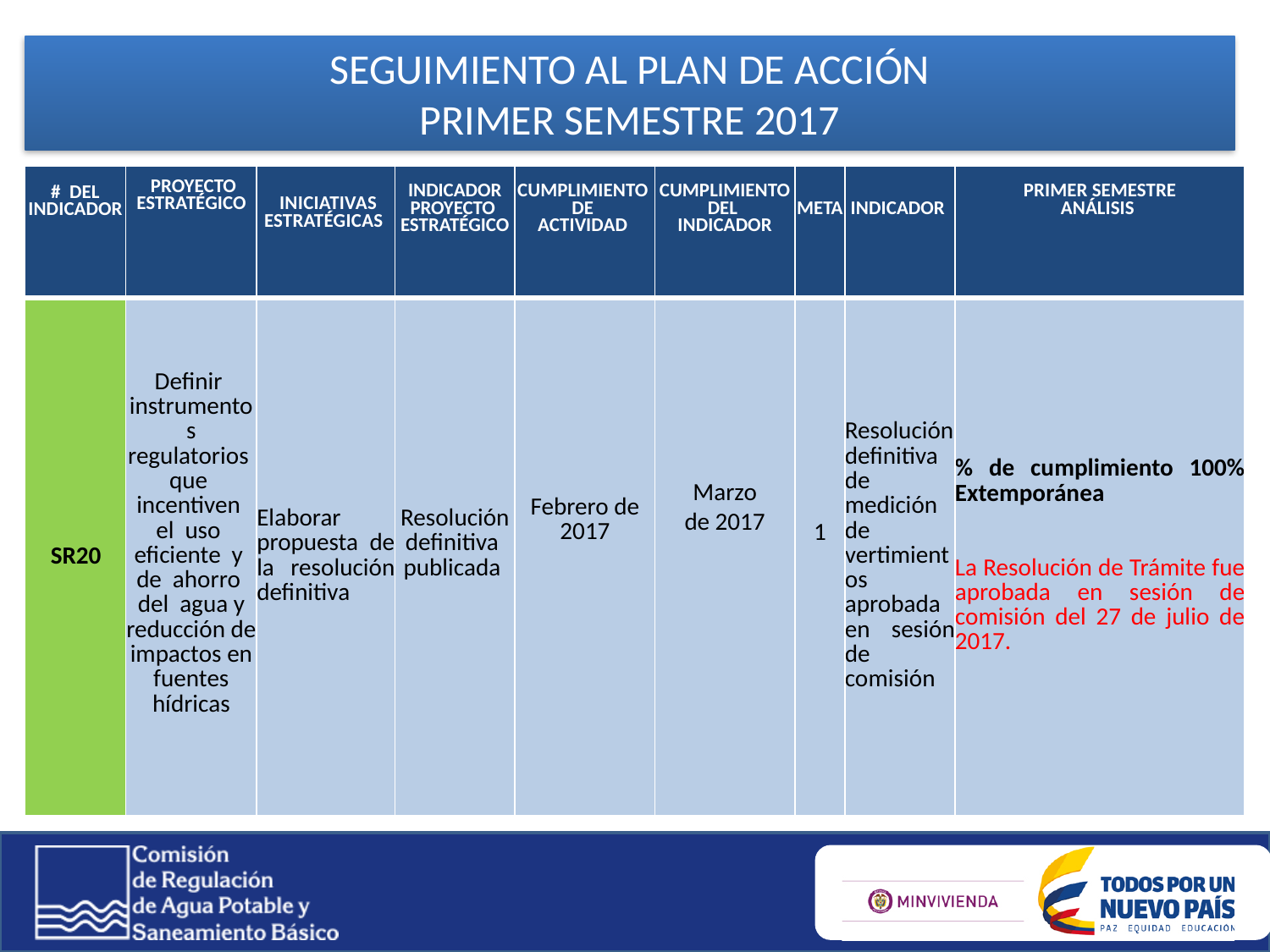

SEGUIMIENTO AL PLAN DE ACCIÓN
PRIMER SEMESTRE 2017
| # DEL INDICADOR | PROYECTO ESTRATÉGICO | INICIATIVAS ESTRATÉGICAS | INDICADOR PROYECTO ESTRATÉGICO | CUMPLIMIENTO DE ACTIVIDAD | CUMPLIMIENTO DEL INDICADOR | META | INDICADOR | PRIMER SEMESTRE ANÁLISIS |
| --- | --- | --- | --- | --- | --- | --- | --- | --- |
| SR20 | Definir instrumentos regulatorios que incentiven el uso eficiente y de ahorro del agua y reducción de impactos en fuentes hídricas | Elaborar propuesta de la resolución definitiva | Resolución definitiva publicada | Febrero de 2017 | Marzo de 2017 | 1 | Resolución definitiva de medición de vertimientos aprobada en sesión de comisión | % de cumplimiento 100% Extemporánea La Resolución de Trámite fue aprobada en sesión de comisión del 27 de julio de 2017. |